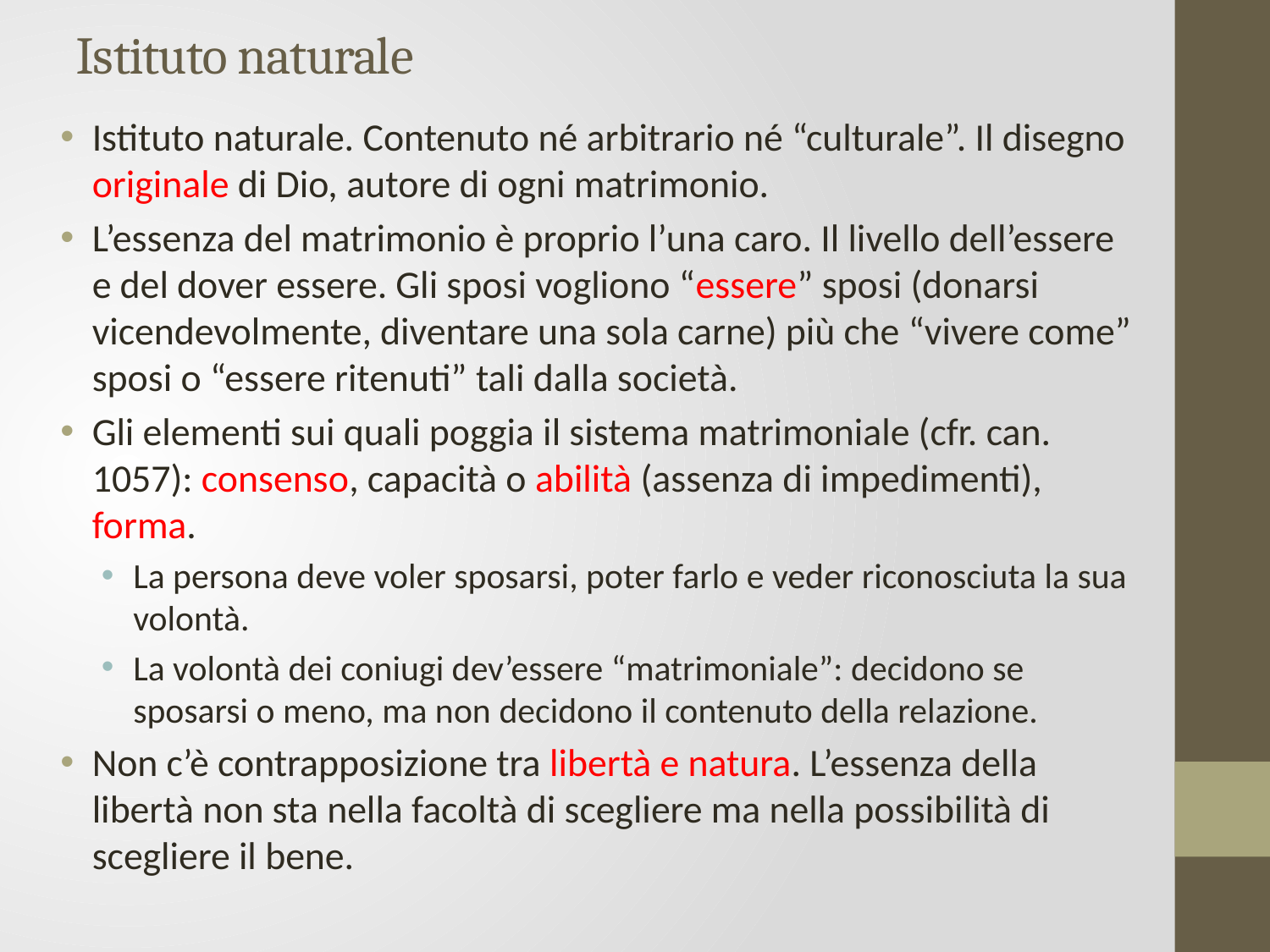

# Istituto naturale
Istituto naturale. Contenuto né arbitrario né “culturale”. Il disegno originale di Dio, autore di ogni matrimonio.
L’essenza del matrimonio è proprio l’una caro. Il livello dell’essere e del dover essere. Gli sposi vogliono “essere” sposi (donarsi vicendevolmente, diventare una sola carne) più che “vivere come” sposi o “essere ritenuti” tali dalla società.
Gli elementi sui quali poggia il sistema matrimoniale (cfr. can. 1057): consenso, capacità o abilità (assenza di impedimenti), forma.
La persona deve voler sposarsi, poter farlo e veder riconosciuta la sua volontà.
La volontà dei coniugi dev’essere “matrimoniale”: decidono se sposarsi o meno, ma non decidono il contenuto della relazione.
Non c’è contrapposizione tra libertà e natura. L’essenza della libertà non sta nella facoltà di scegliere ma nella possibilità di scegliere il bene.